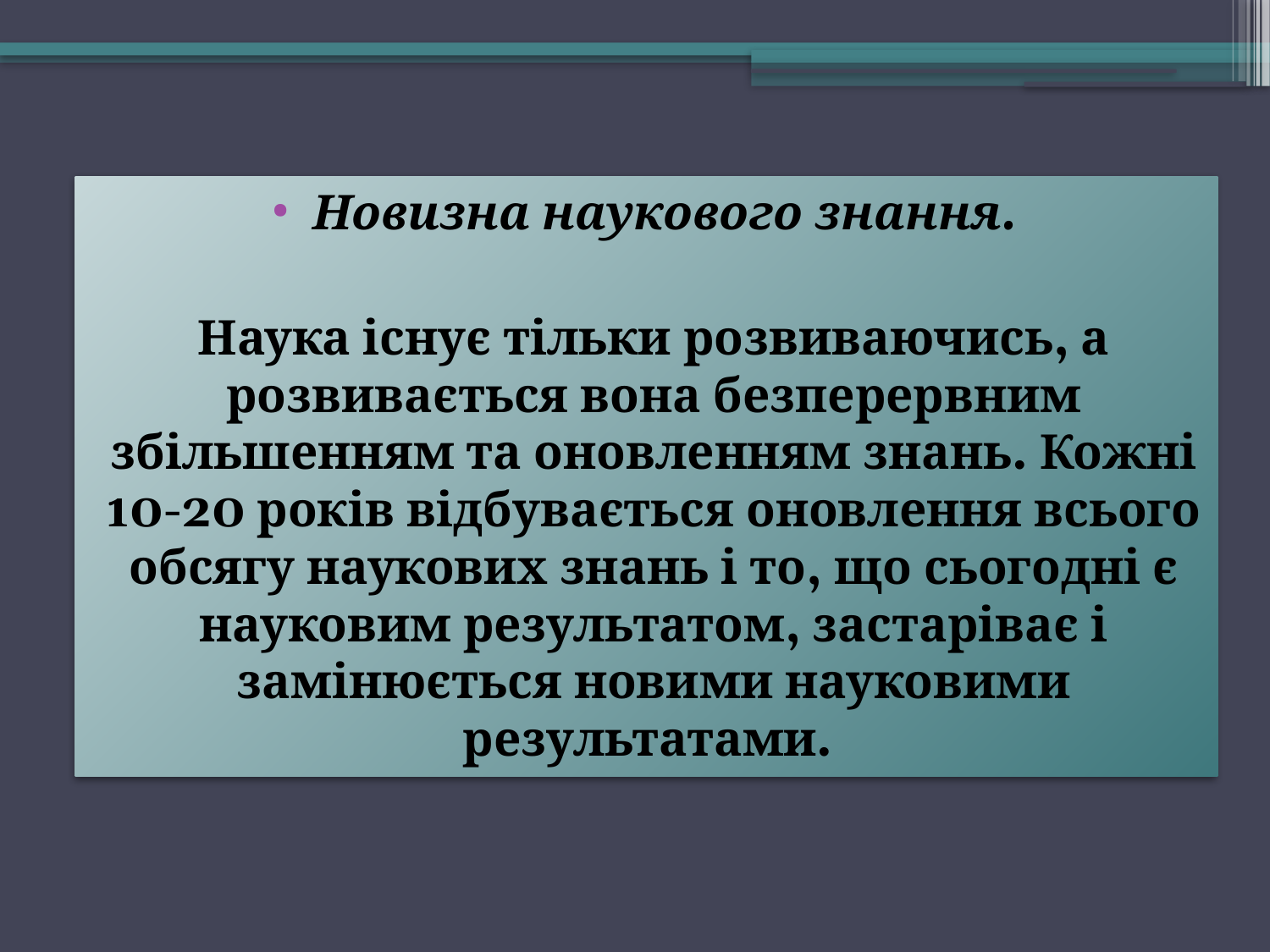

Новизна наукового знання.

Наука існує тільки розвиваючись, а розвивається вона безперервним збільшенням та оновленням знань. Кожні 10-20 років відбувається оновлення всього обсягу наукових знань і то, що сьогодні є науковим результатом, застаріває і замінюється новими науковими результатами.